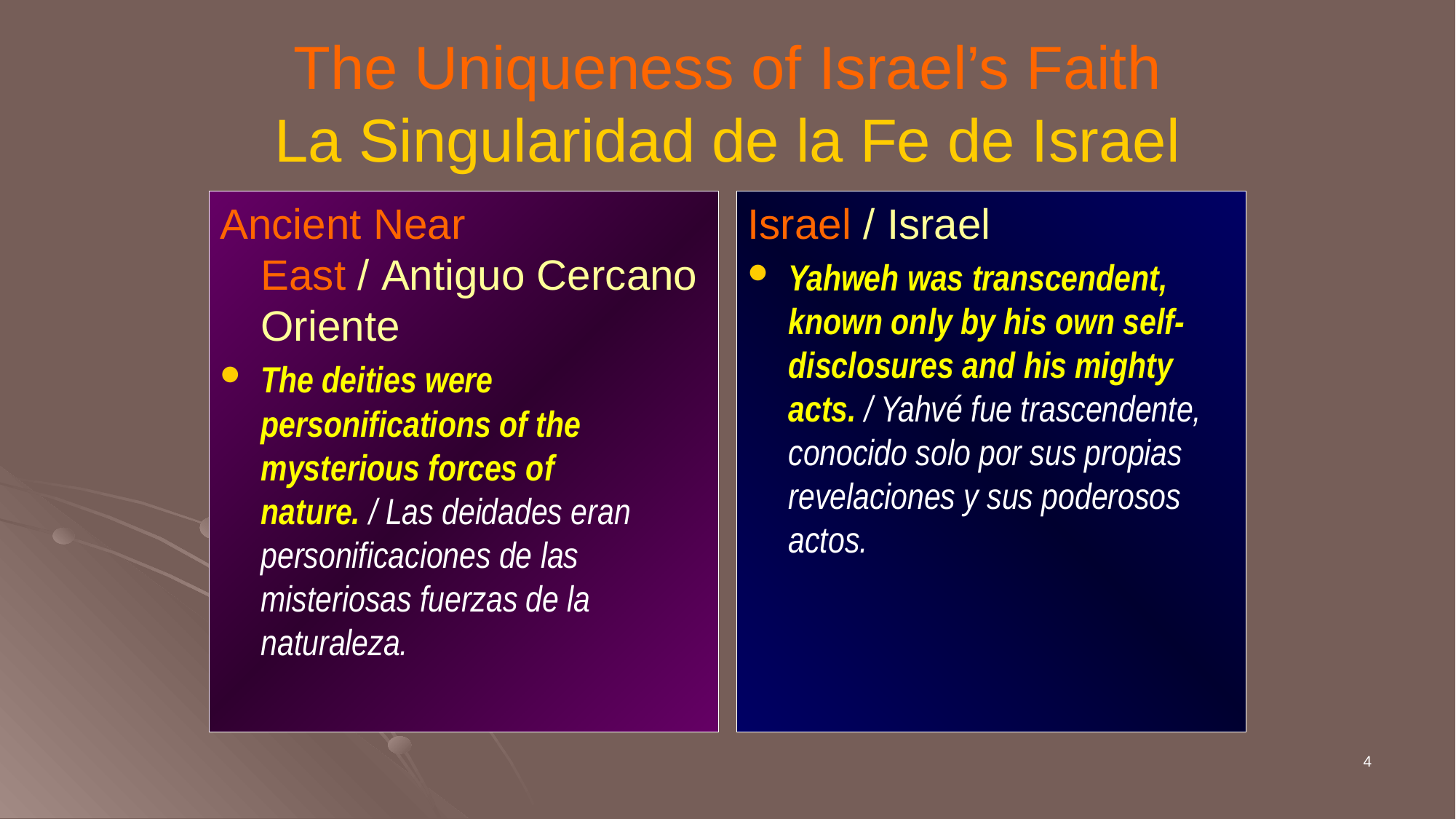

# The Uniqueness of Israel’s Faith La Singularidad de la Fe de Israel
Ancient Near East / Antiguo Cercano Oriente
The deities were personifications of the mysterious forces of nature. / Las deidades eran personificaciones de las misteriosas fuerzas de la naturaleza.
Israel / Israel
Yahweh was transcendent, known only by his own self-disclosures and his mighty acts. / Yahvé fue trascendente, conocido solo por sus propias revelaciones y sus poderosos actos.
4